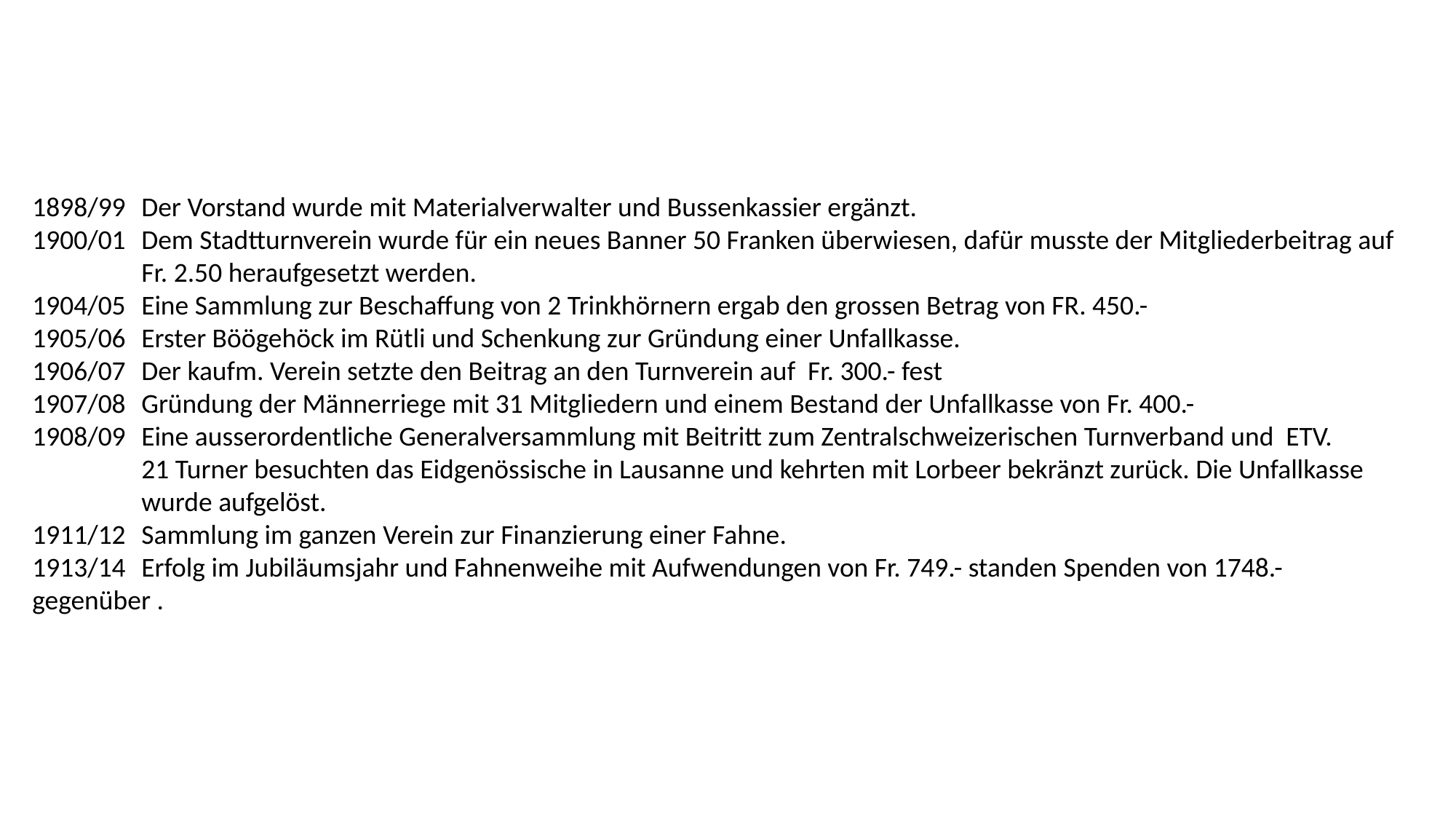

1898/99 	Der Vorstand wurde mit Materialverwalter und Bussenkassier ergänzt.
1900/01 	Dem Stadtturnverein wurde für ein neues Banner 50 Franken überwiesen, dafür musste der Mitgliederbeitrag auf 	Fr. 2.50 heraufgesetzt werden.
1904/05 	Eine Sammlung zur Beschaffung von 2 Trinkhörnern ergab den grossen Betrag von FR. 450.-
1905/06 	Erster Böögehöck im Rütli und Schenkung zur Gründung einer Unfallkasse.
1906/07 	Der kaufm. Verein setzte den Beitrag an den Turnverein auf  Fr. 300.- fest
1907/08 	Gründung der Männerriege mit 31 Mitgliedern und einem Bestand der Unfallkasse von Fr. 400.-
1908/09 	Eine ausserordentliche Generalversammlung mit Beitritt zum Zentralschweizerischen Turnverband und  ETV.
	21 Turner besuchten das Eidgenössische in Lausanne und kehrten mit Lorbeer bekränzt zurück. Die Unfallkasse 	wurde aufgelöst.
1911/12 	Sammlung im ganzen Verein zur Finanzierung einer Fahne.
1913/14 	Erfolg im Jubiläumsjahr und Fahnenweihe mit Aufwendungen von Fr. 749.- standen Spenden von 1748.- 	gegenüber .